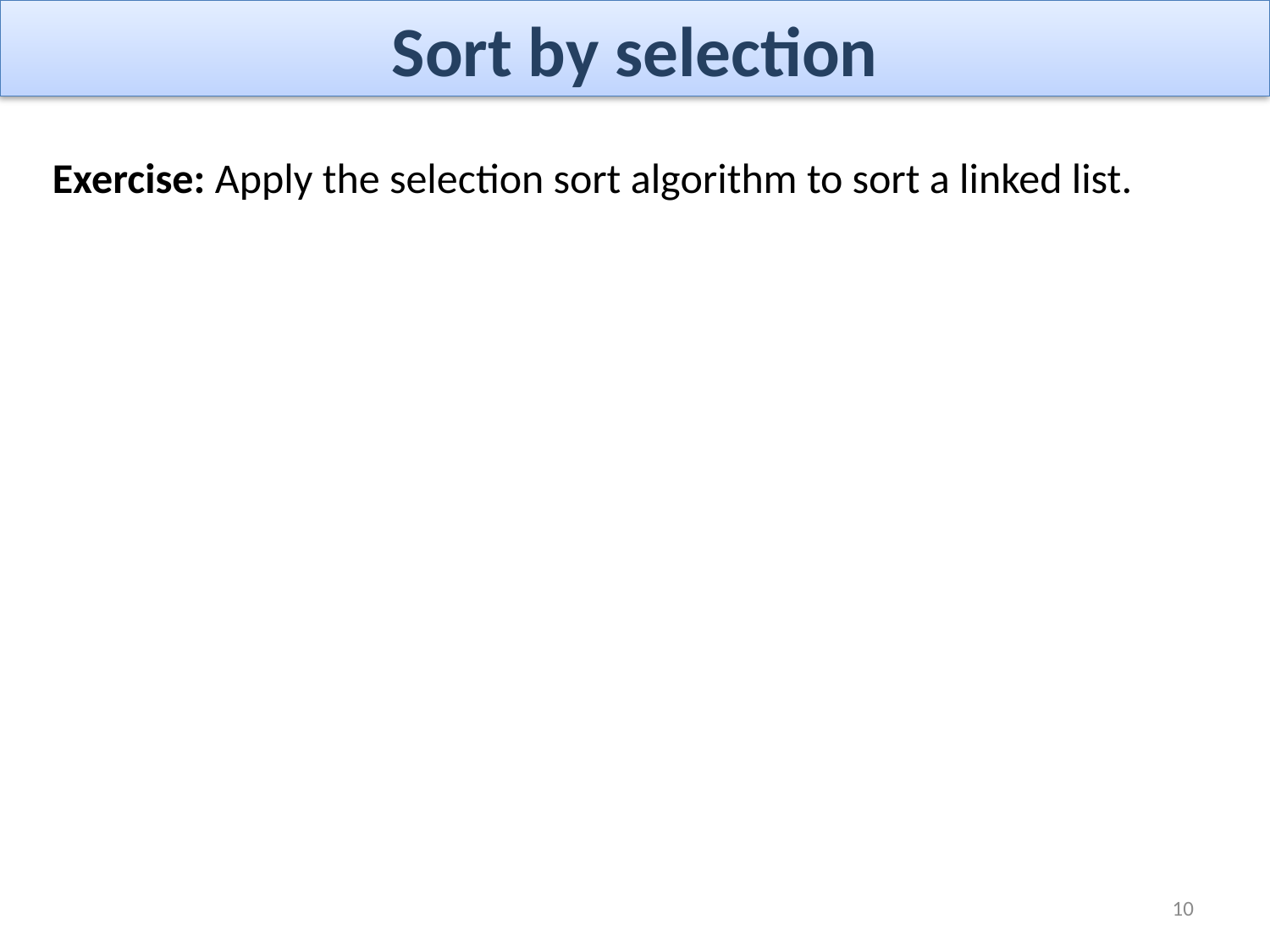

# Sort by selection
Exercise: Apply the selection sort algorithm to sort a linked list.
10